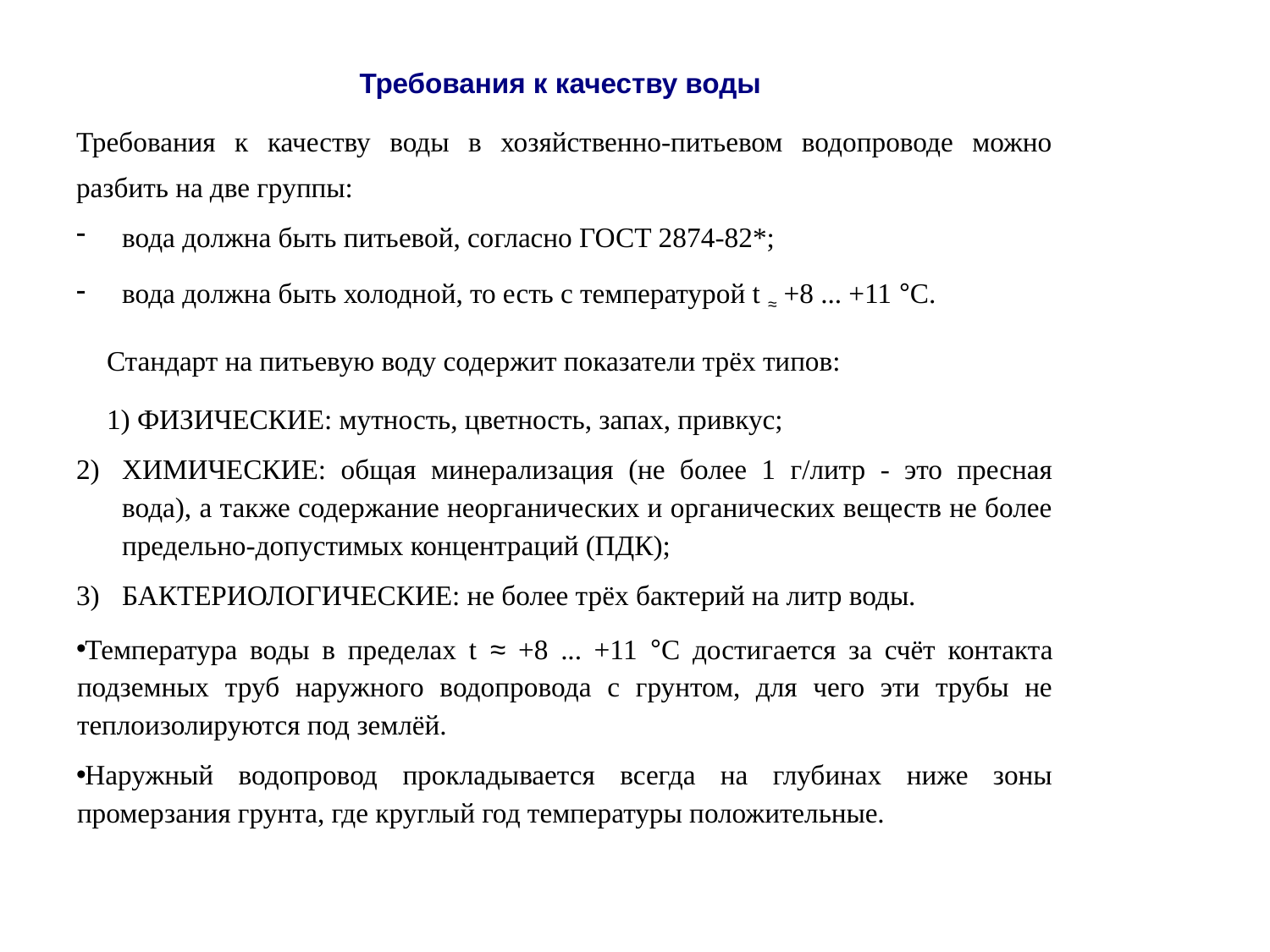

Требования к качеству воды
Требования к качеству воды в хозяйственно-питьевом водопроводе можно разбить на две группы:
вода должна быть питьевой, согласно ГОСТ 2874-82*;
вода должна быть холодной, то есть с температурой t ≈ +8 ... +11 °С.
Стандарт на питьевую воду содержит показатели трёх типов:
1) ФИЗИЧЕСКИЕ: мутность, цветность, запах, привкус;
ХИМИЧЕСКИЕ: общая минерализация (не более 1 г/литр - это пресная вода), а также содержание неорганических и органических веществ не более предельно-допустимых концентраций (ПДК);
БАКТЕРИОЛОГИЧЕСКИЕ: не более трёх бактерий на литр воды.
Температура воды в пределах t ≈ +8 ... +11 °С достигается за счёт контакта подземных труб наружного водопровода с грунтом, для чего эти трубы не теплоизолируются под землёй.
Наружный водопровод прокладывается всегда на глубинах ниже зоны промерзания грунта, где круглый год температуры положительные.